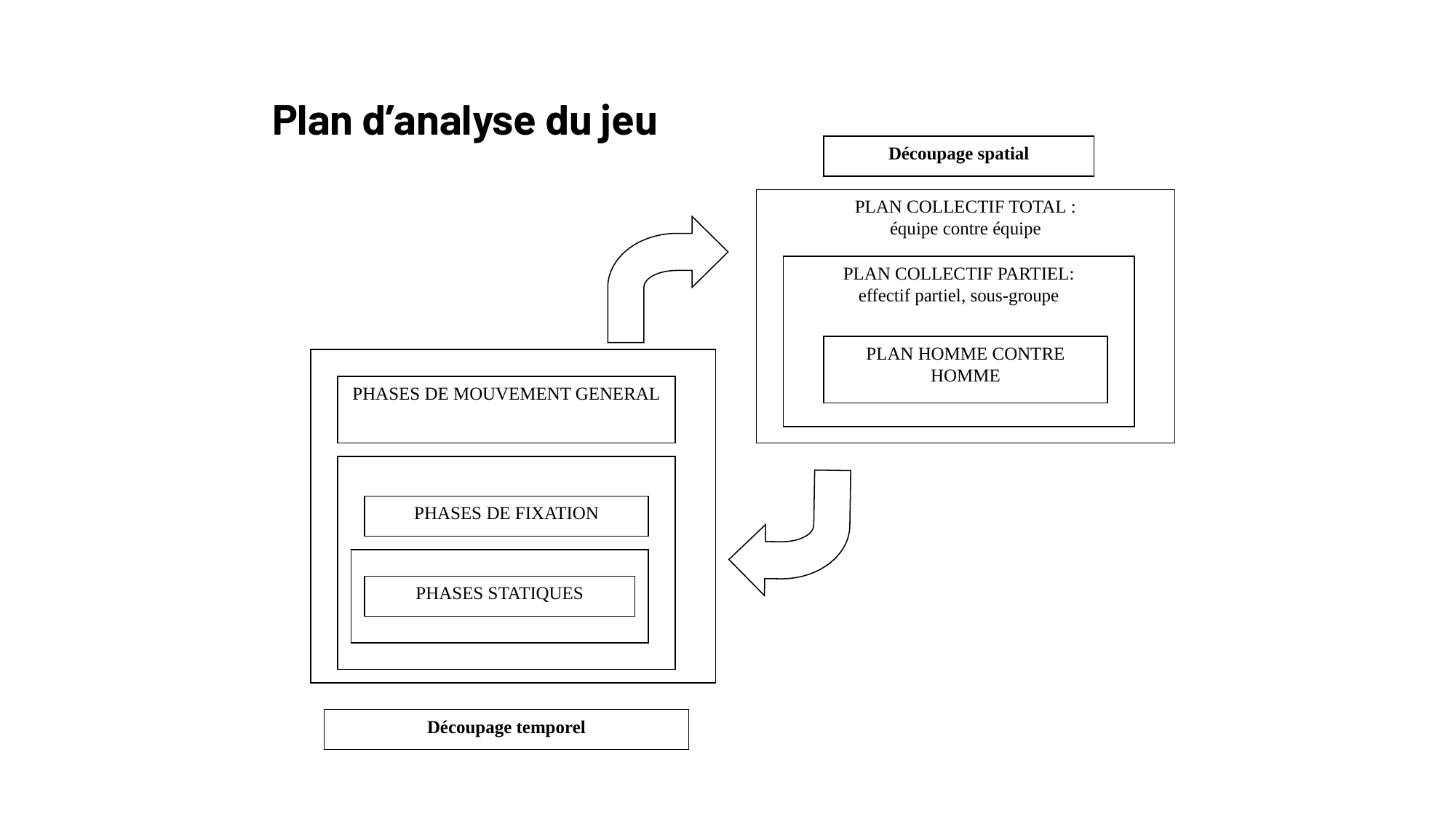

Plan d’analyse du jeu
Découpage spatial
PLAN COLLECTIF TOTAL :
équipe contre équipe
PLAN COLLECTIF PARTIEL:
effectif partiel, sous-groupe

PLAN HOMME CONTRE HOMME

PHASES DE MOUVEMENT GENERAL
PHASES DE FIXATION
PHASES STATIQUES
Découpage temporel